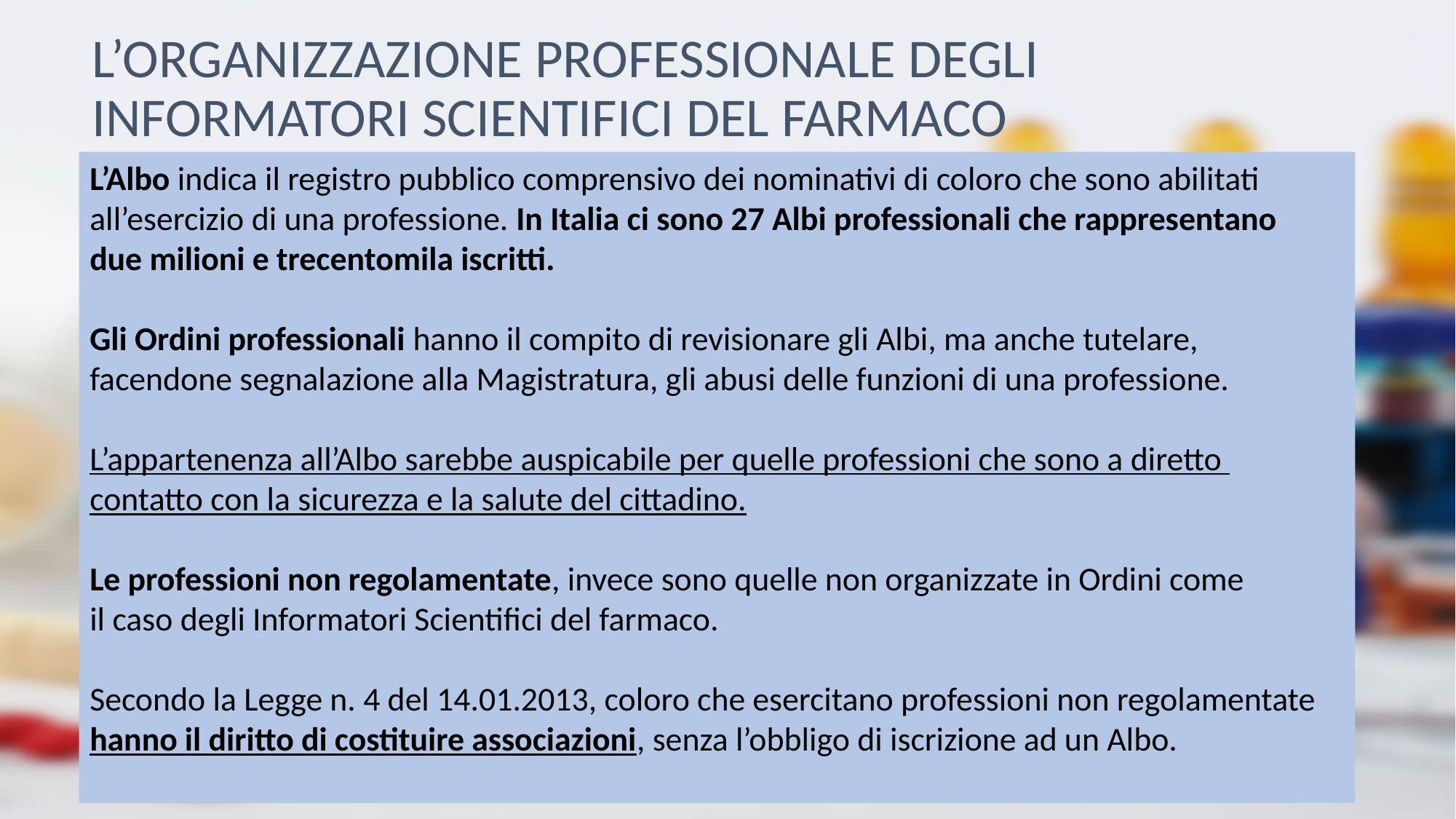

# L’ORGANIZZAZIONE PROFESSIONALE DEGLI INFORMATORI SCIENTIFICI DEL FARMACO
L’Albo indica il registro pubblico comprensivo dei nominativi di coloro che sono abilitati
all’esercizio di una professione. In Italia ci sono 27 Albi professionali che rappresentano
due milioni e trecentomila iscritti.

Gli Ordini professionali hanno il compito di revisionare gli Albi, ma anche tutelare,
facendone segnalazione alla Magistratura, gli abusi delle funzioni di una professione.

L’appartenenza all’Albo sarebbe auspicabile per quelle professioni che sono a diretto
contatto con la sicurezza e la salute del cittadino.

Le professioni non regolamentate, invece sono quelle non organizzate in Ordini come
il caso degli Informatori Scientifici del farmaco.

Secondo la Legge n. 4 del 14.01.2013, coloro che esercitano professioni non regolamentate
hanno il diritto di costituire associazioni, senza l’obbligo di iscrizione ad un Albo.